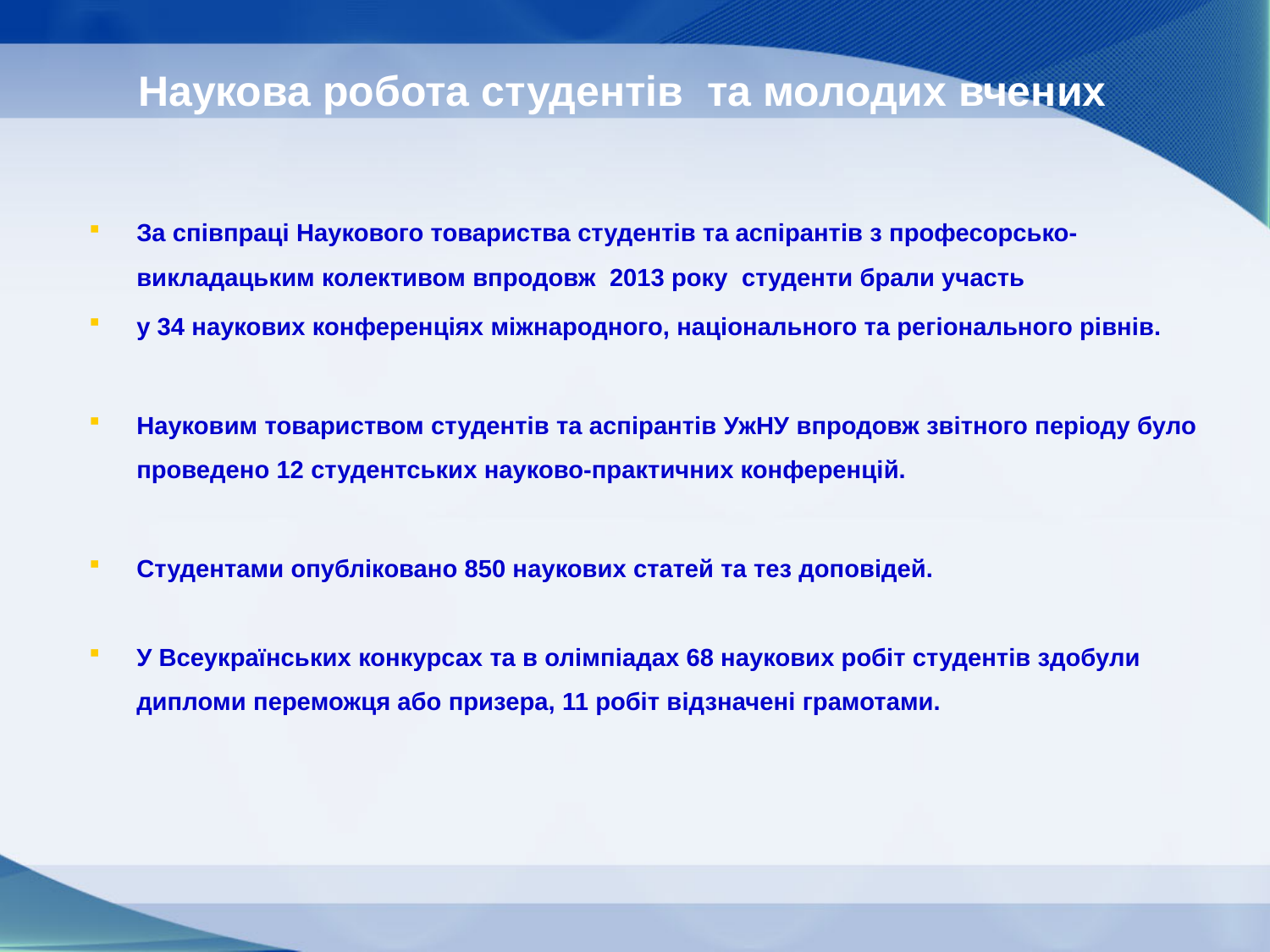

# Наукова робота студентів  та молодих вчених
За співпраці Наукового товариства студентів та аспірантів з професорсько-викладацьким колективом впродовж  2013 року  студенти брали участь
у 34 наукових конференціях міжнародного, національного та регіонального рівнів.

Науковим товариством студентів та аспірантів УжНУ впродовж звітного періоду було проведено 12 студентських науково-практичних конференцій.

Студентами опубліковано 850 наукових статей та тез доповідей.

У Всеукраїнських конкурсах та в олімпіадах 68 наукових робіт студентів здобули дипломи переможця або призера, 11 робіт відзначені грамотами.